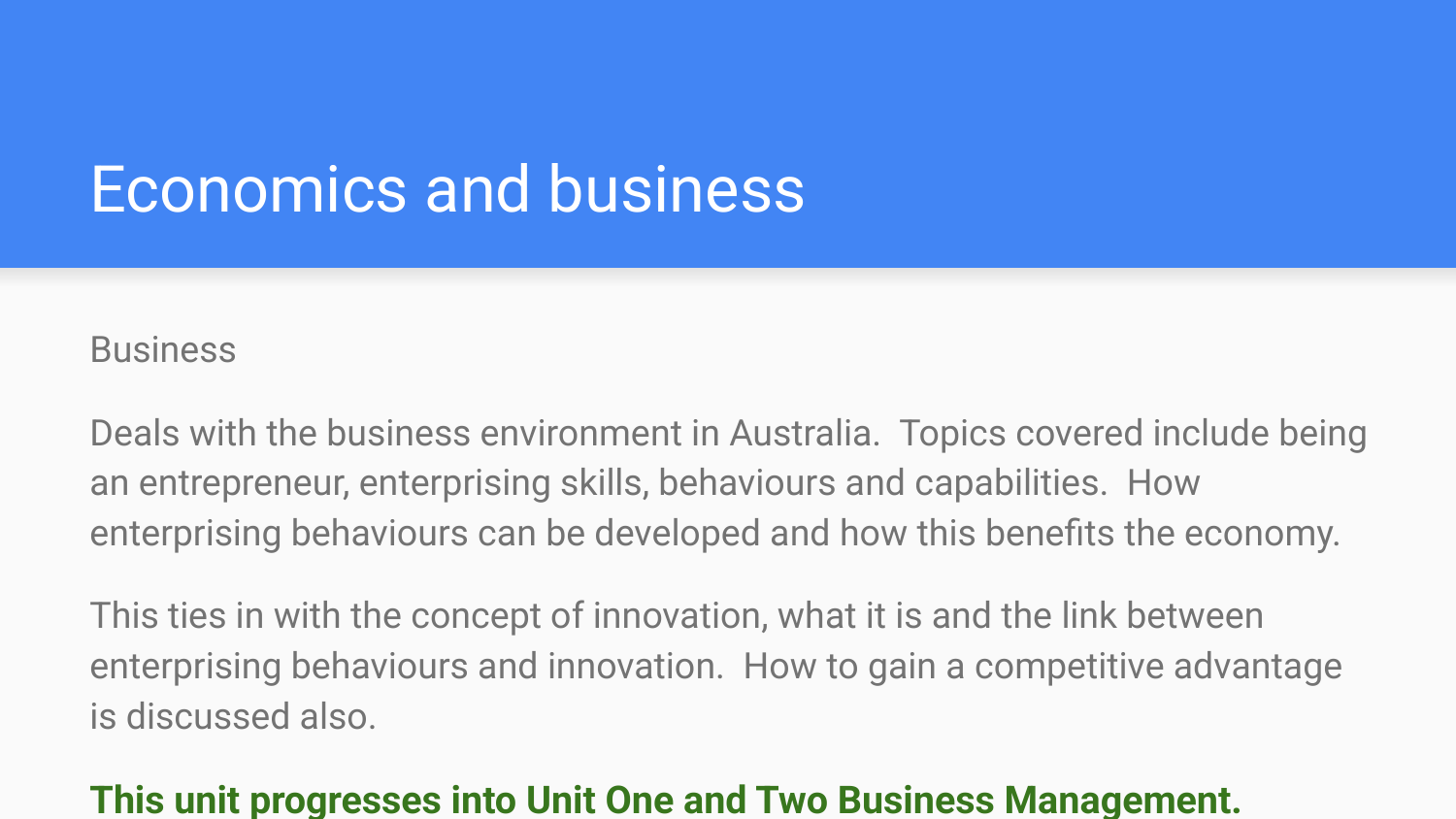

# Economics and business
Business
Deals with the business environment in Australia.  Topics covered include being an entrepreneur, enterprising skills, behaviours and capabilities.  How enterprising behaviours can be developed and how this benefits the economy.
This ties in with the concept of innovation, what it is and the link between enterprising behaviours and innovation.  How to gain a competitive advantage is discussed also.
This unit progresses into Unit One and Two Business Management.